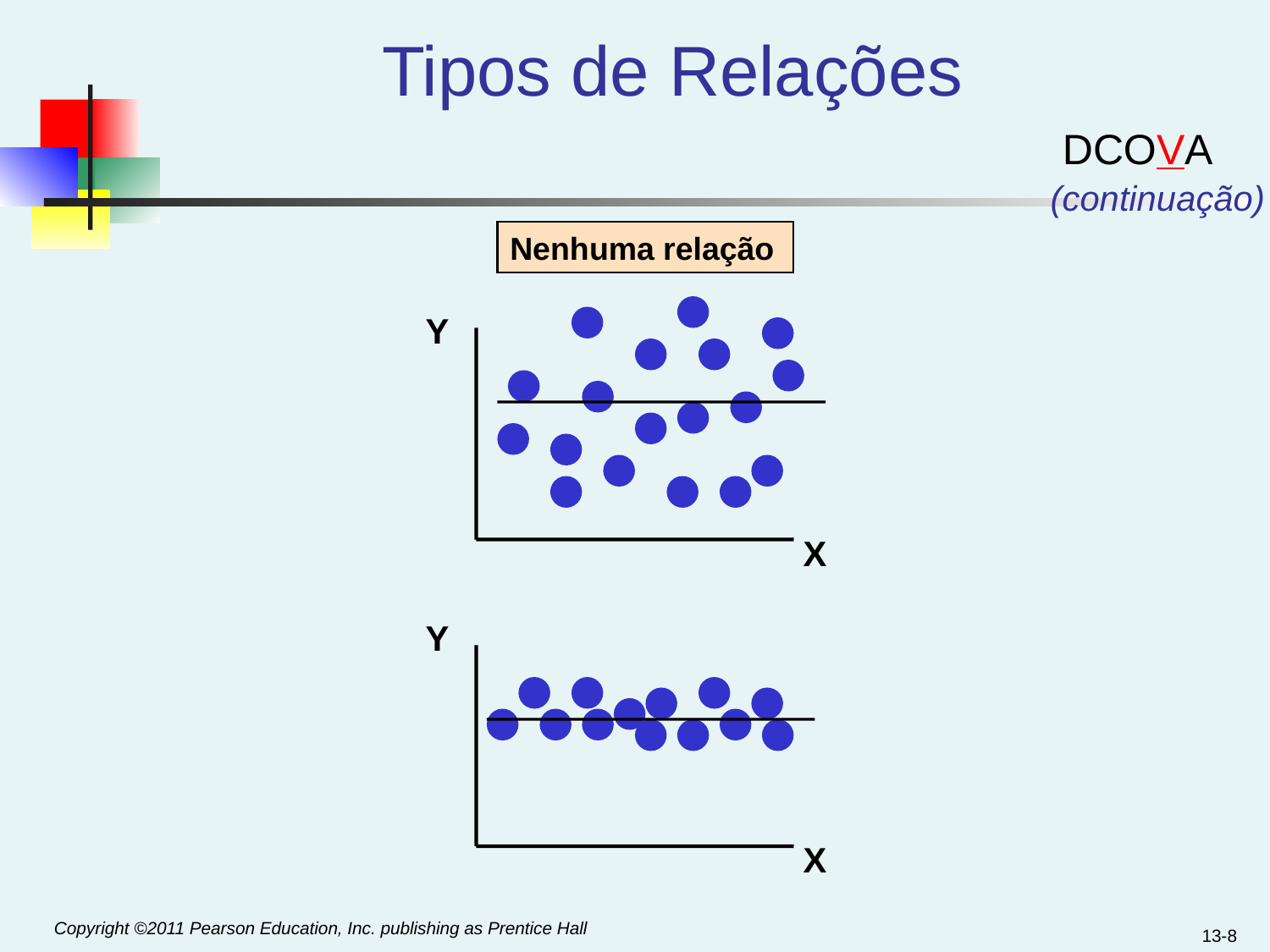

# Tipos de Relações
DCOVA
(continuação)
Nenhuma relação

Y

X

Y

X

13-8